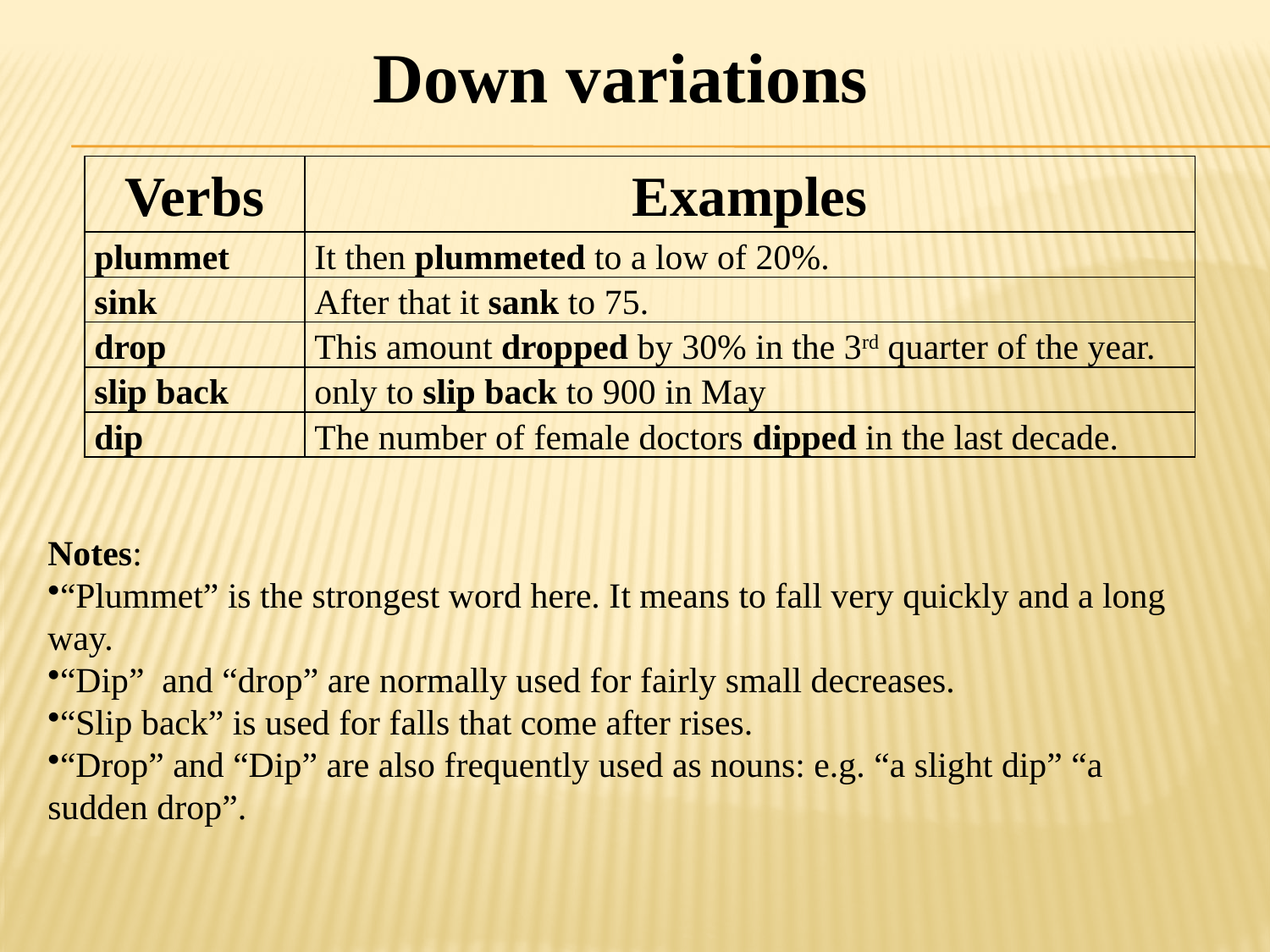

Down variations
| Verbs | Examples |
| --- | --- |
| plummet | It then plummeted to a low of 20%. |
| sink | After that it sank to 75. |
| drop | This amount dropped by 30% in the 3rd quarter of the year. |
| slip back | only to slip back to 900 in May |
| dip | The number of female doctors dipped in the last decade. |
Notes:
“Plummet” is the strongest word here. It means to fall very quickly and a long way.
“Dip”  and “drop” are normally used for fairly small decreases.
“Slip back” is used for falls that come after rises.
“Drop” and “Dip” are also frequently used as nouns: e.g. “a slight dip” “a sudden drop”.